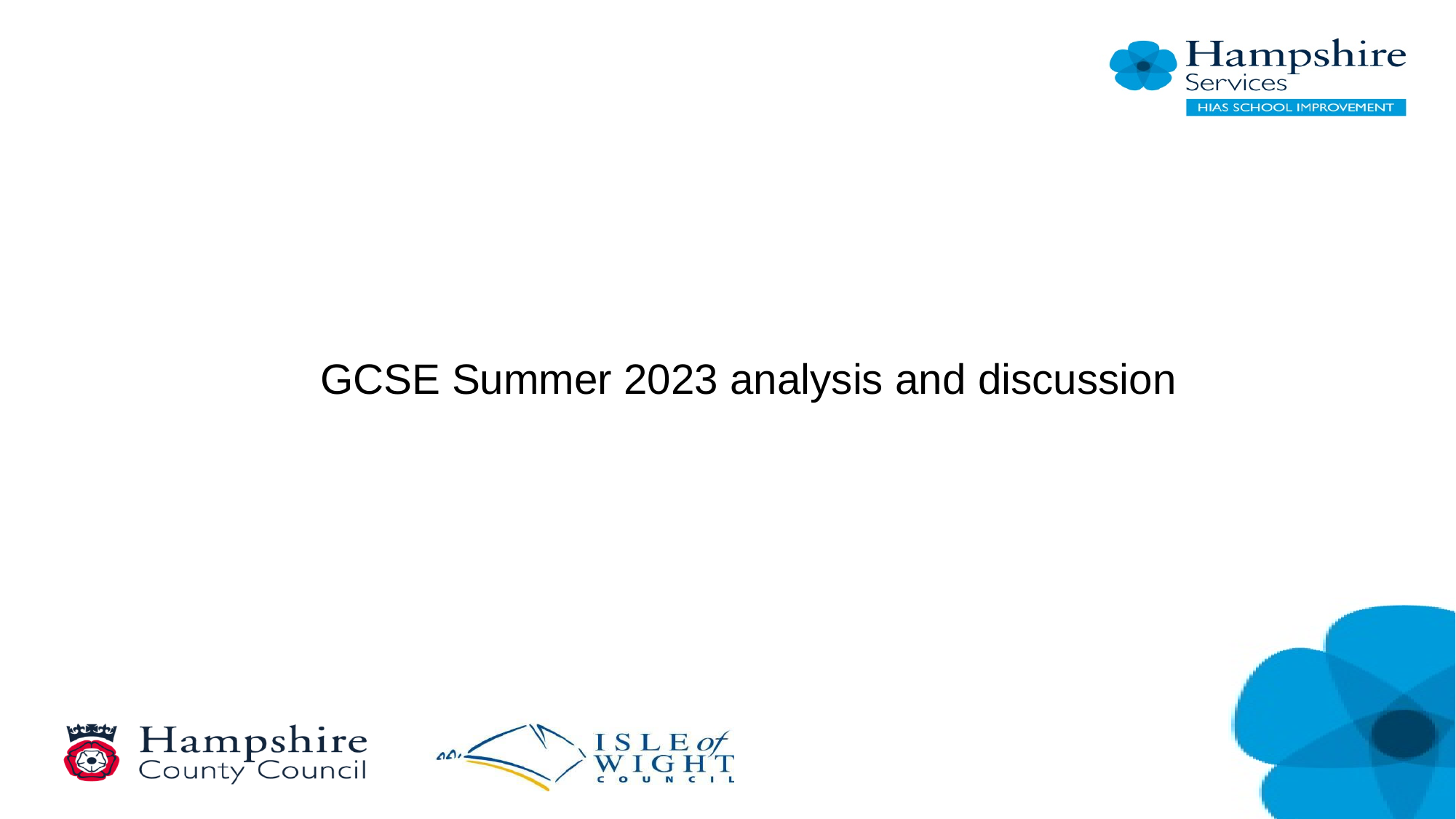

#
GCSE Summer 2023 analysis and discussion